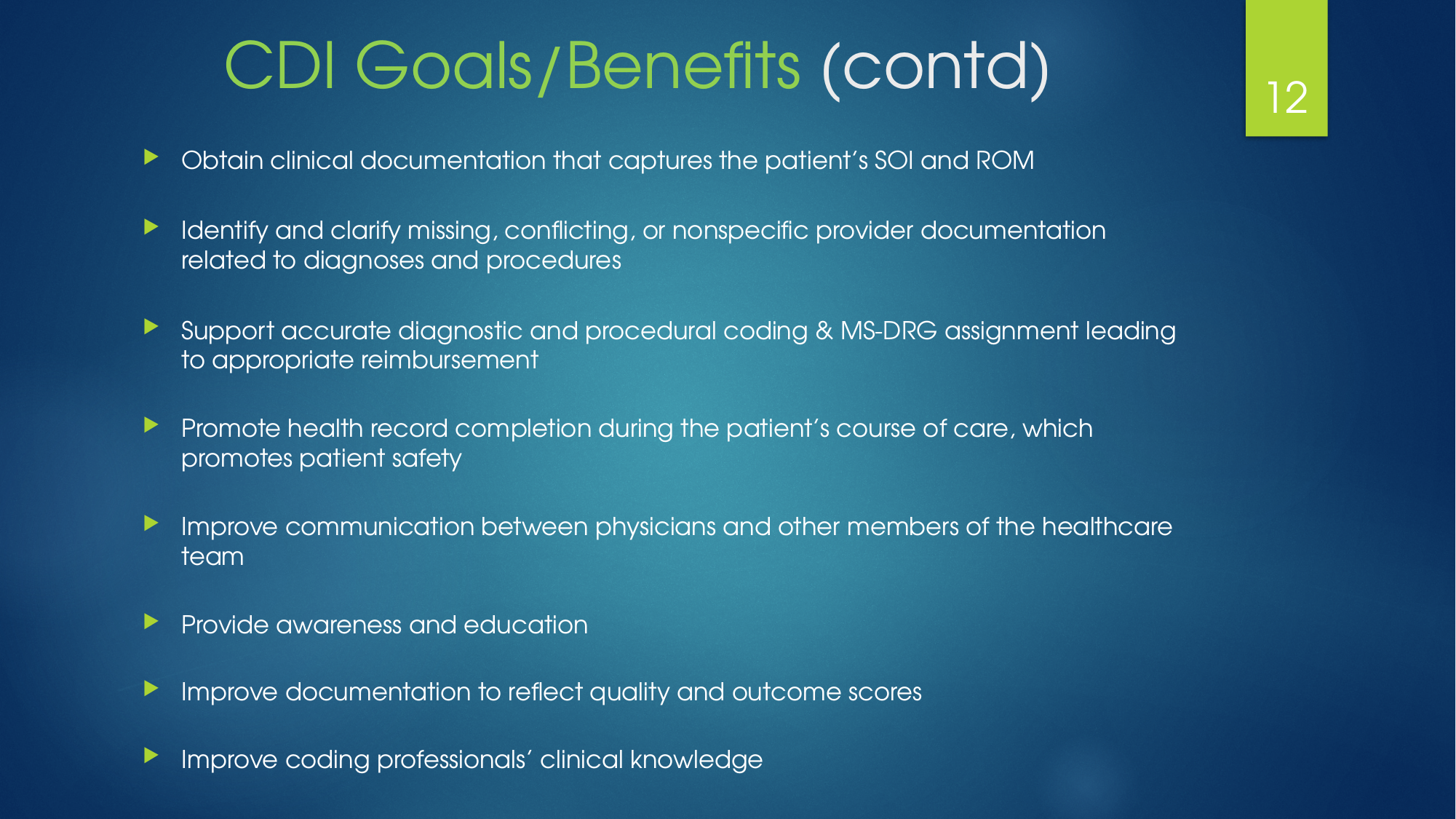

# CDI Goals/Benefits (contd)
12
Obtain clinical documentation that captures the patient’s SOI and ROM

Identify and clarify missing, conflicting, or nonspecific provider documentation related to diagnoses and procedures

Support accurate diagnostic and procedural coding & MS-DRG assignment leading to appropriate reimbursement

Promote health record completion during the patient’s course of care, which promotes patient safety

Improve communication between physicians and other members of the healthcare team

Provide awareness and education

Improve documentation to reflect quality and outcome scores

Improve coding professionals’ clinical knowledge